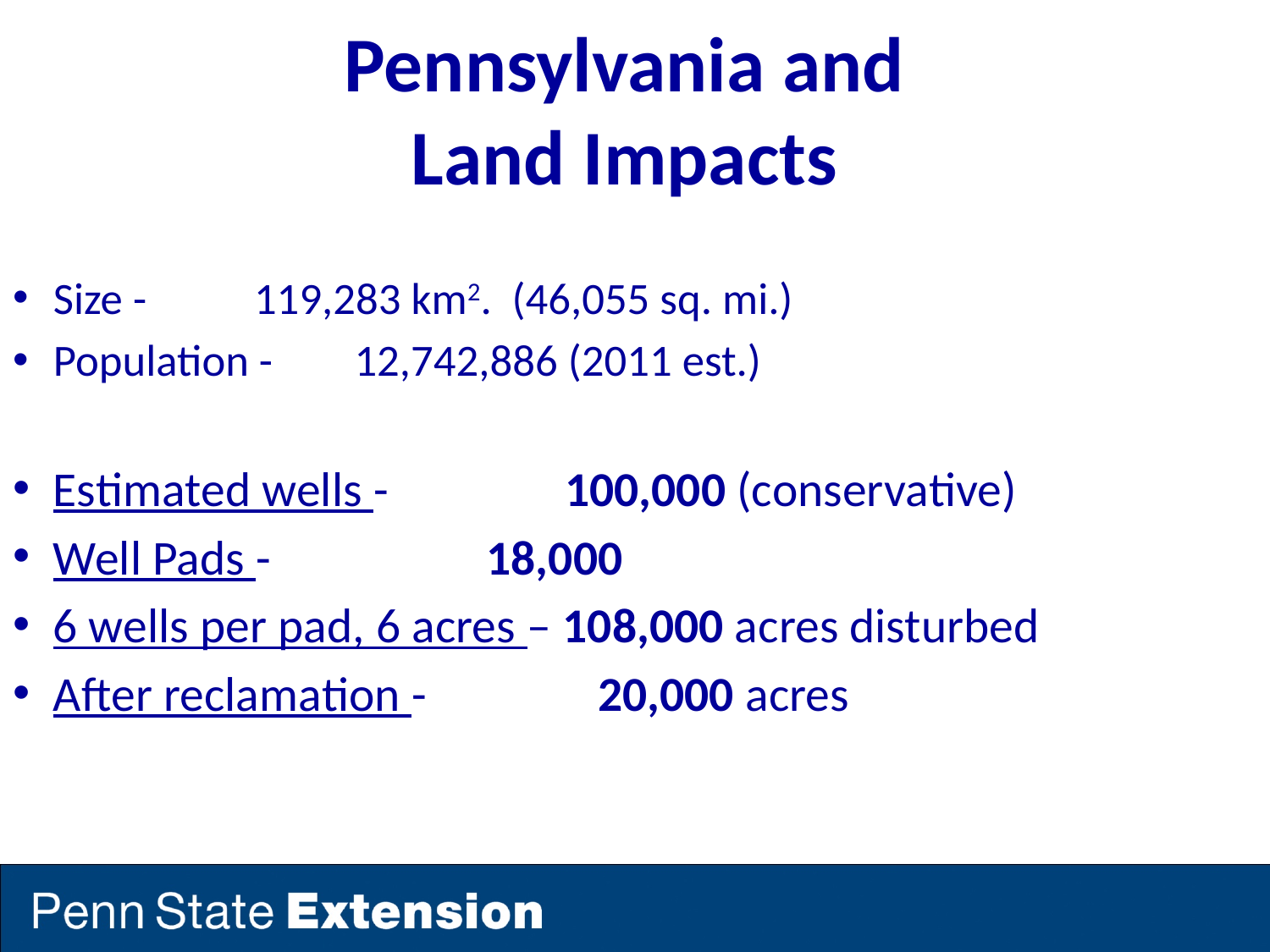

# Pennsylvania and Land Impacts

Size - 			119,283 km2.  (46,055 sq. mi.)
Population - 		12,742,886 (2011 est.)

Estimated wells - 	          100,000 (conservative)
Well Pads - 		            18,000
6 wells per pad, 6 acres – 108,000 acres disturbed
After reclamation - 	             20,000 acres